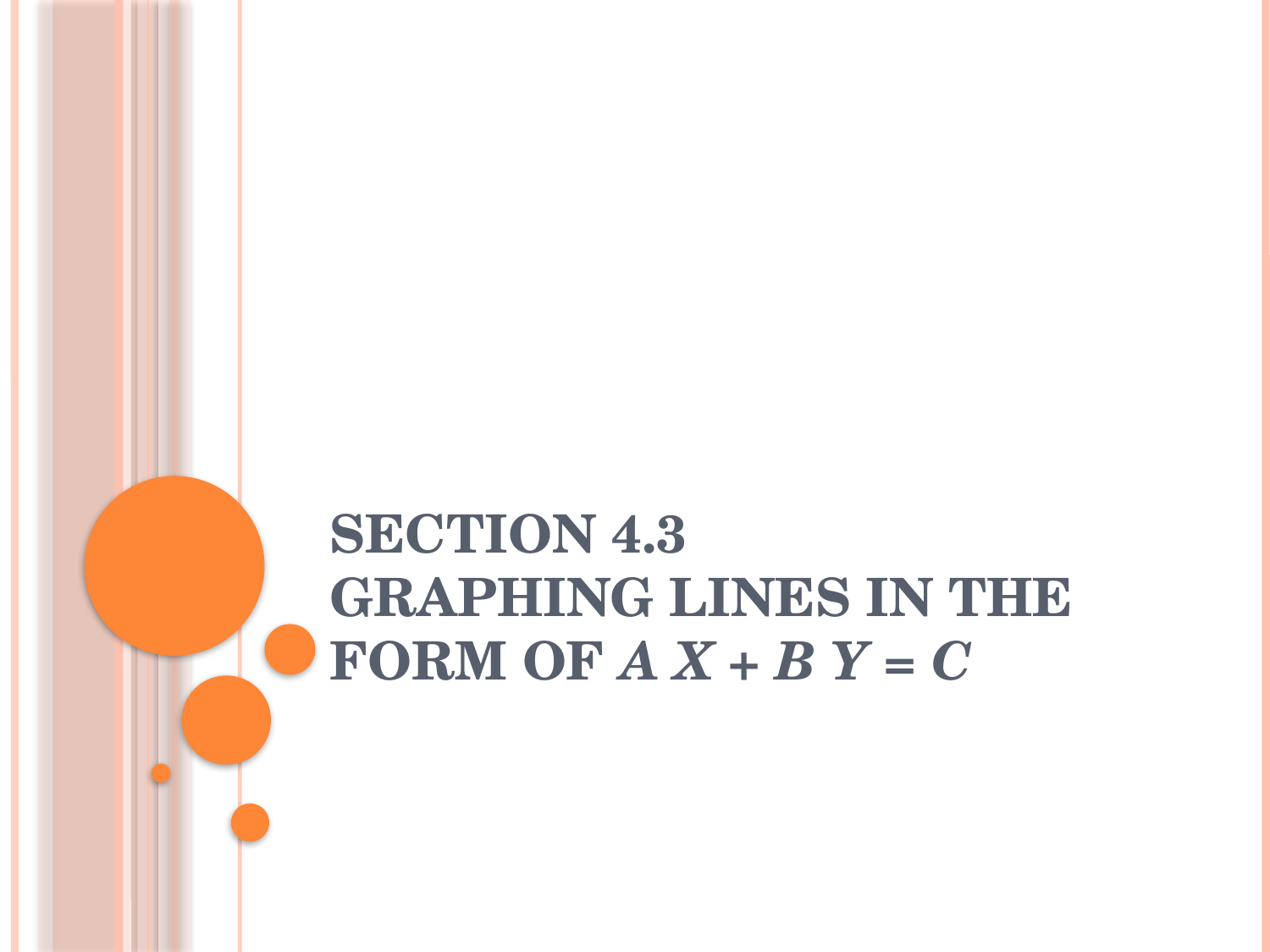

# Section 4.3 Graphing Lines in the form of A x + B y = C